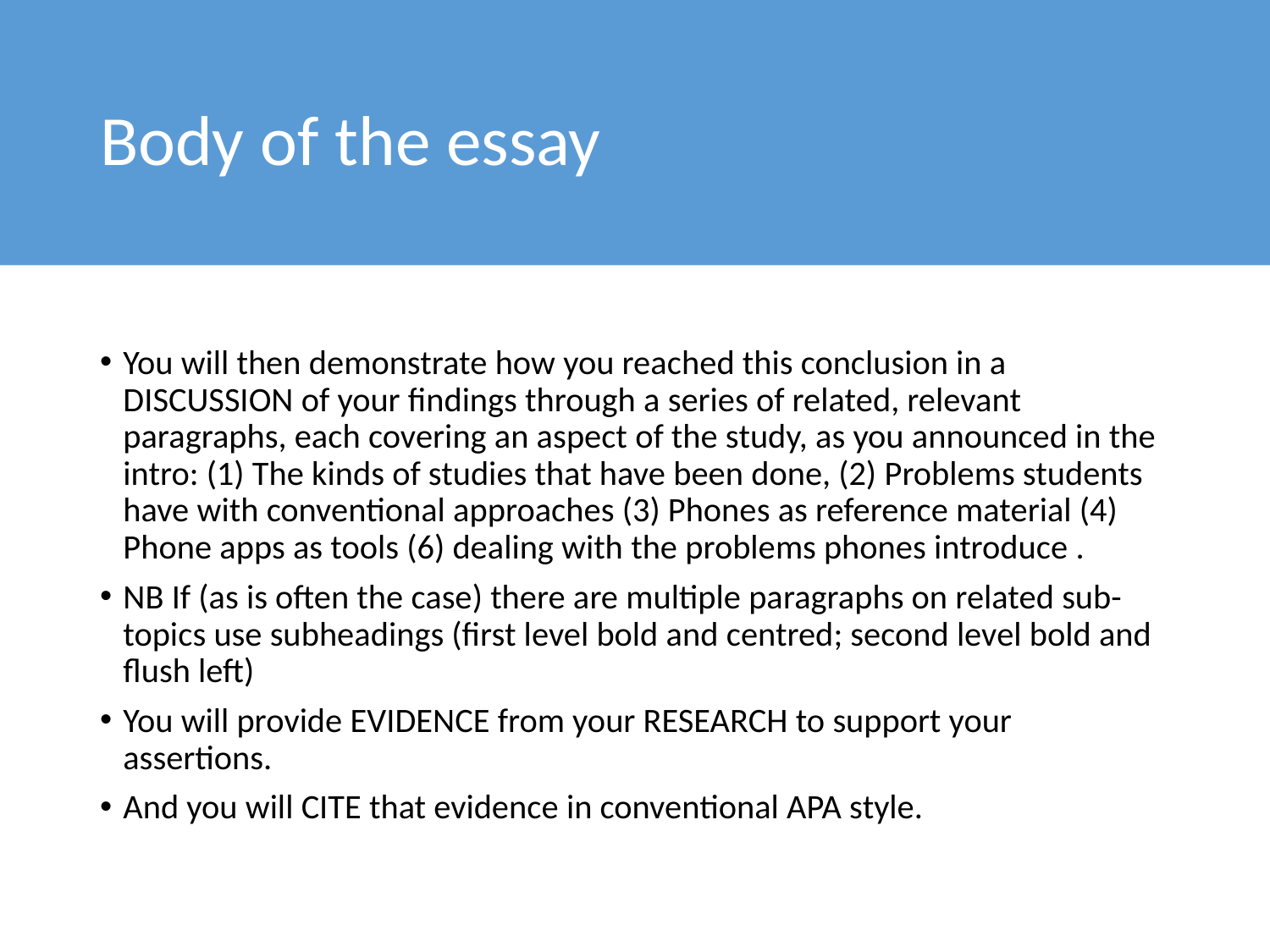

# Body of the essay
You will then demonstrate how you reached this conclusion in a DISCUSSION of your findings through a series of related, relevant  paragraphs, each covering an aspect of the study, as you announced in the intro: (1) The kinds of studies that have been done, (2) Problems students have with conventional approaches (3) Phones as reference material (4) Phone apps as tools (6) dealing with the problems phones introduce .
NB If (as is often the case) there are multiple paragraphs on related sub-topics use subheadings (first level bold and centred; second level bold and flush left)
You will provide EVIDENCE from your RESEARCH to support your assertions.
And you will CITE that evidence in conventional APA style.